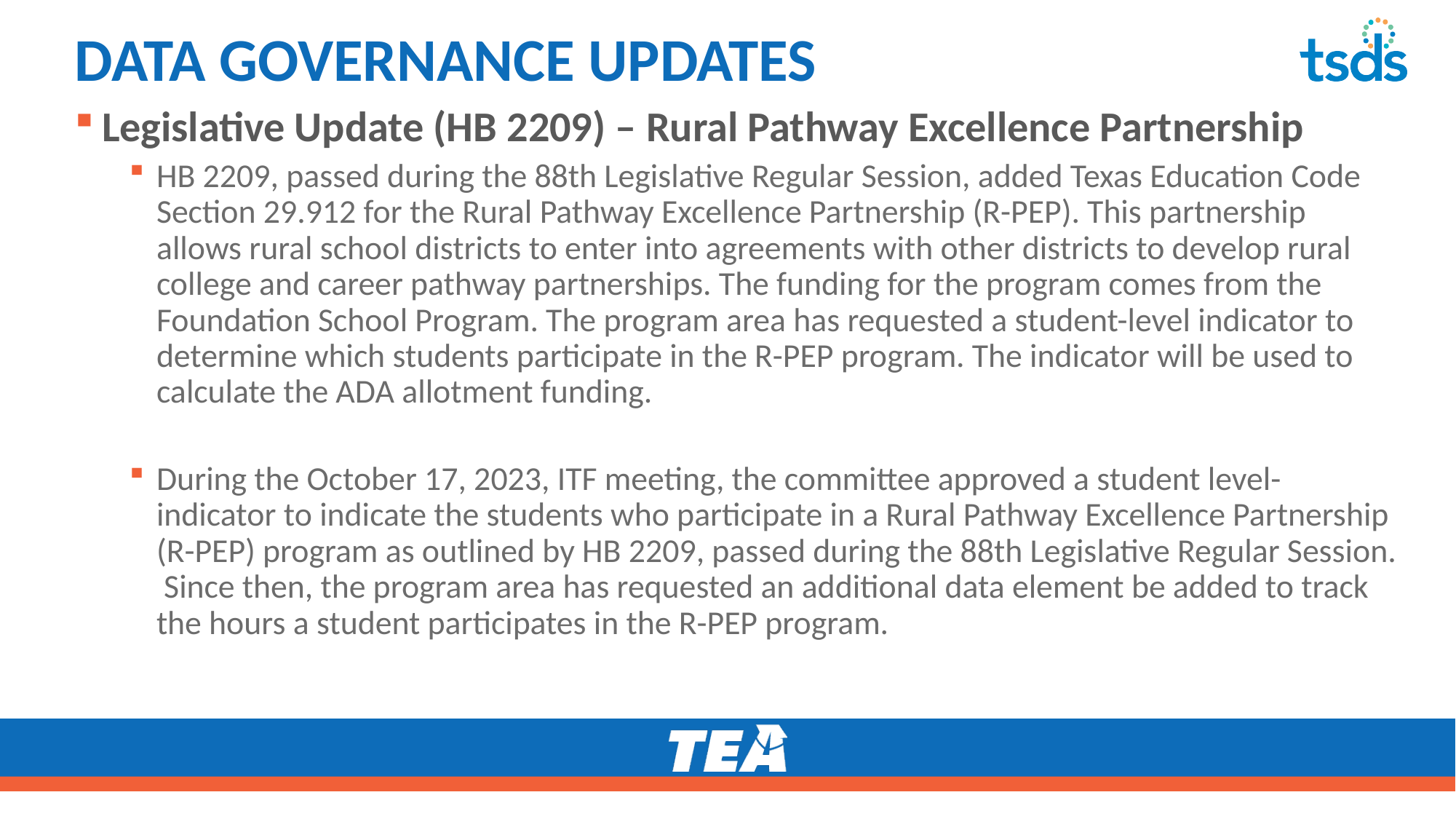

# DATA GOVERNANCE UPDATES 13
Legislative Update (HB 2209) – Rural Pathway Excellence Partnership
HB 2209, passed during the 88th Legislative Regular Session, added Texas Education Code Section 29.912 for the Rural Pathway Excellence Partnership (R-PEP). This partnership allows rural school districts to enter into agreements with other districts to develop rural college and career pathway partnerships. The funding for the program comes from the Foundation School Program. The program area has requested a student-level indicator to determine which students participate in the R-PEP program. The indicator will be used to calculate the ADA allotment funding.

During the October 17, 2023, ITF meeting, the committee approved a student level-indicator to indicate the students who participate in a Rural Pathway Excellence Partnership (R-PEP) program as outlined by HB 2209, passed during the 88th Legislative Regular Session.  Since then, the program area has requested an additional data element be added to track the hours a student participates in the R-PEP program.